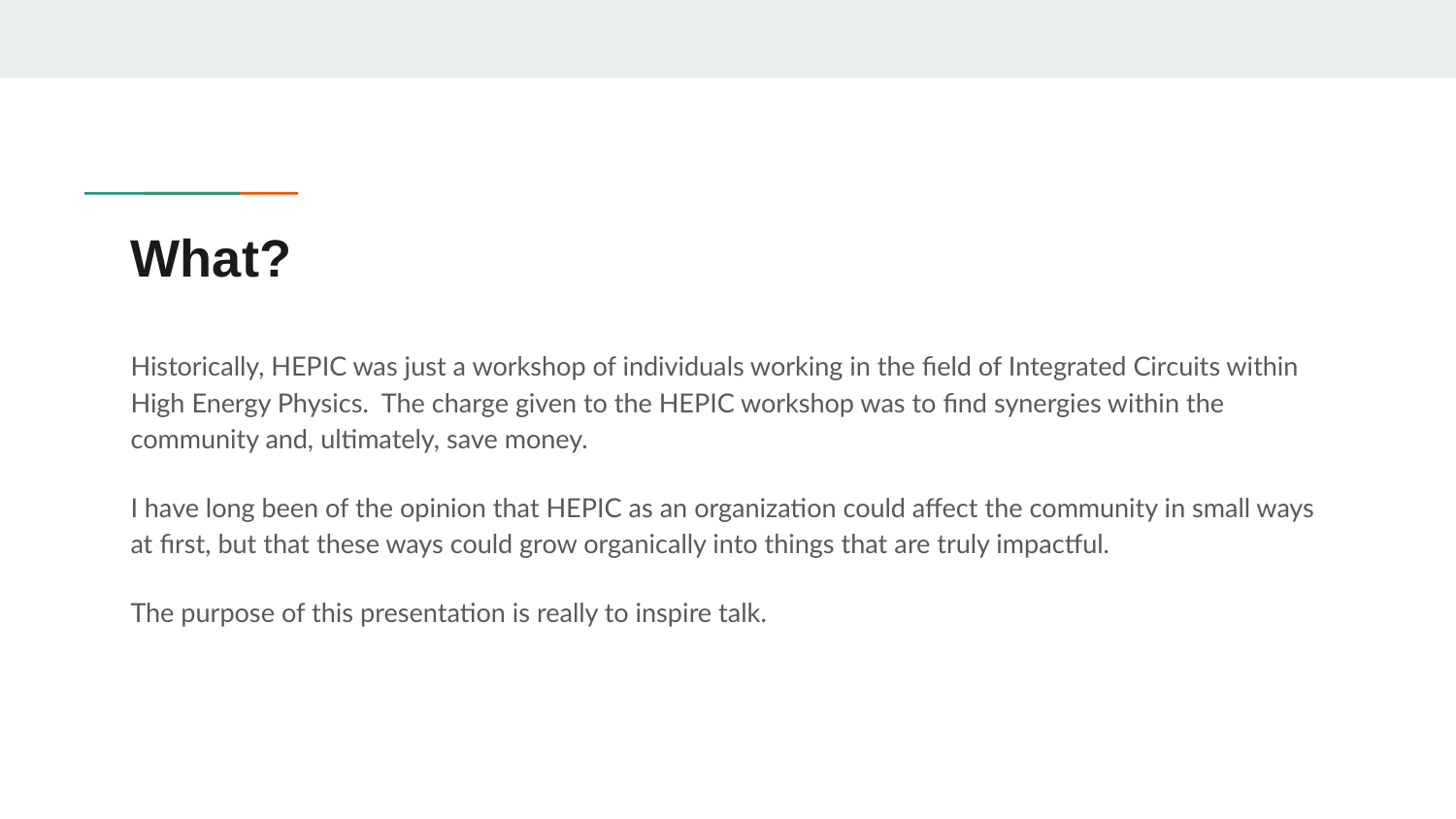

# What?
Historically, HEPIC was just a workshop of individuals working in the field of Integrated Circuits within High Energy Physics.  The charge given to the HEPIC workshop was to find synergies within the community and, ultimately, save money.
I have long been of the opinion that HEPIC as an organization could affect the community in small ways at first, but that these ways could grow organically into things that are truly impactful.
The purpose of this presentation is really to inspire talk.